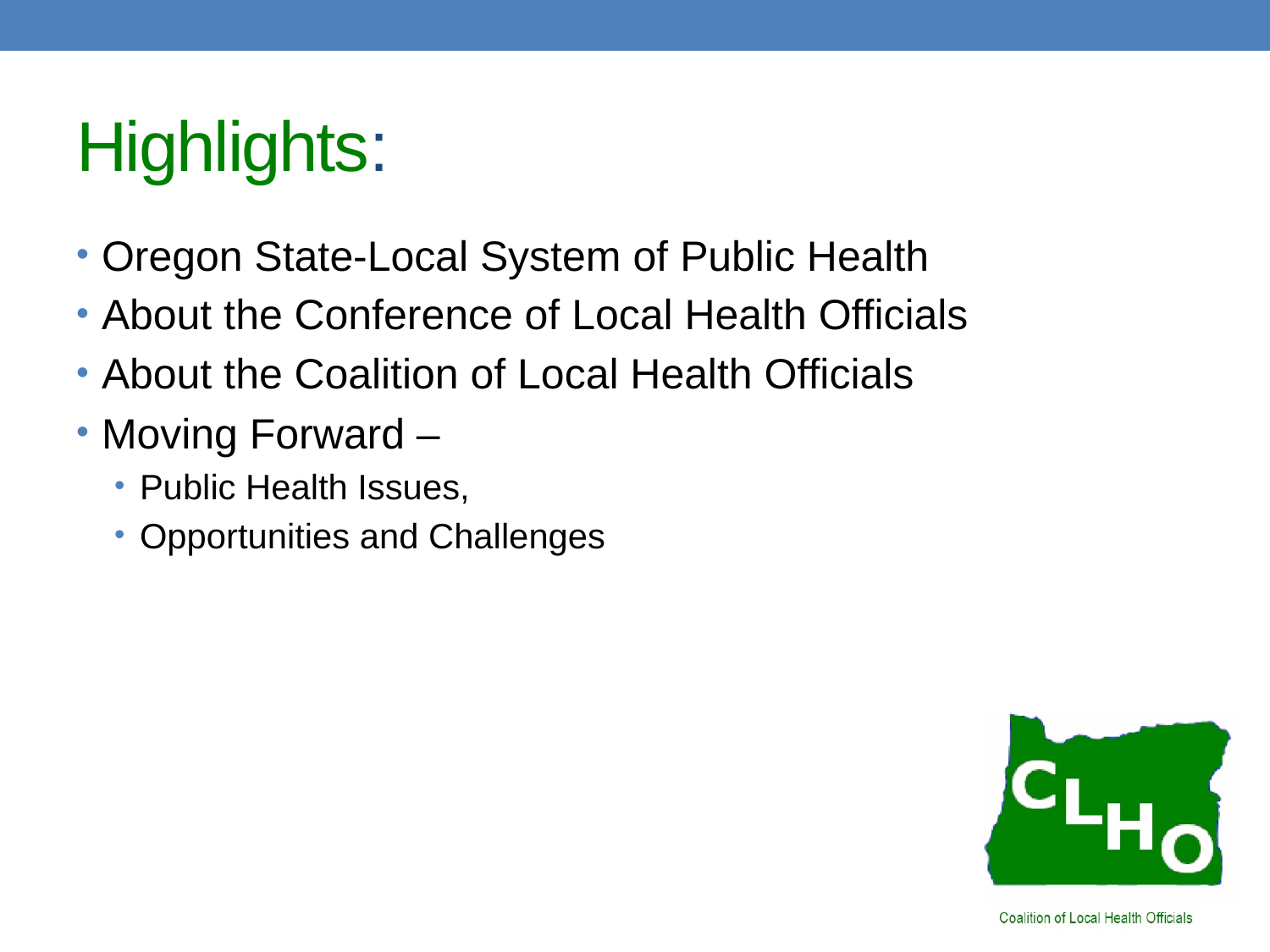

# Highlights:
Oregon State-Local System of Public Health
About the Conference of Local Health Officials
About the Coalition of Local Health Officials
Moving Forward –
Public Health Issues,
Opportunities and Challenges